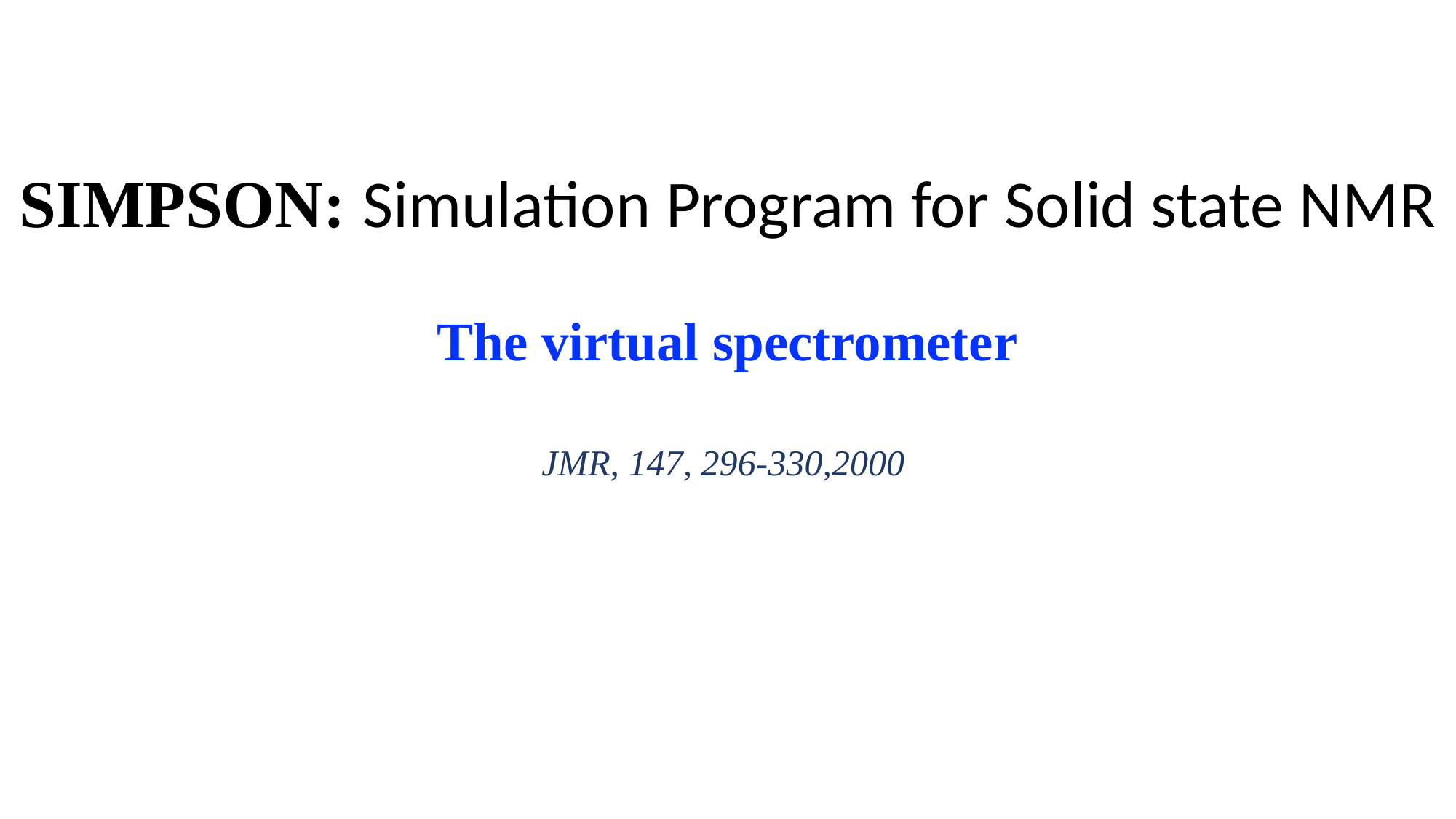

# SIMPSON: Simulation Program for Solid state NMR The virtual spectrometer JMR, 147, 296-330,2000